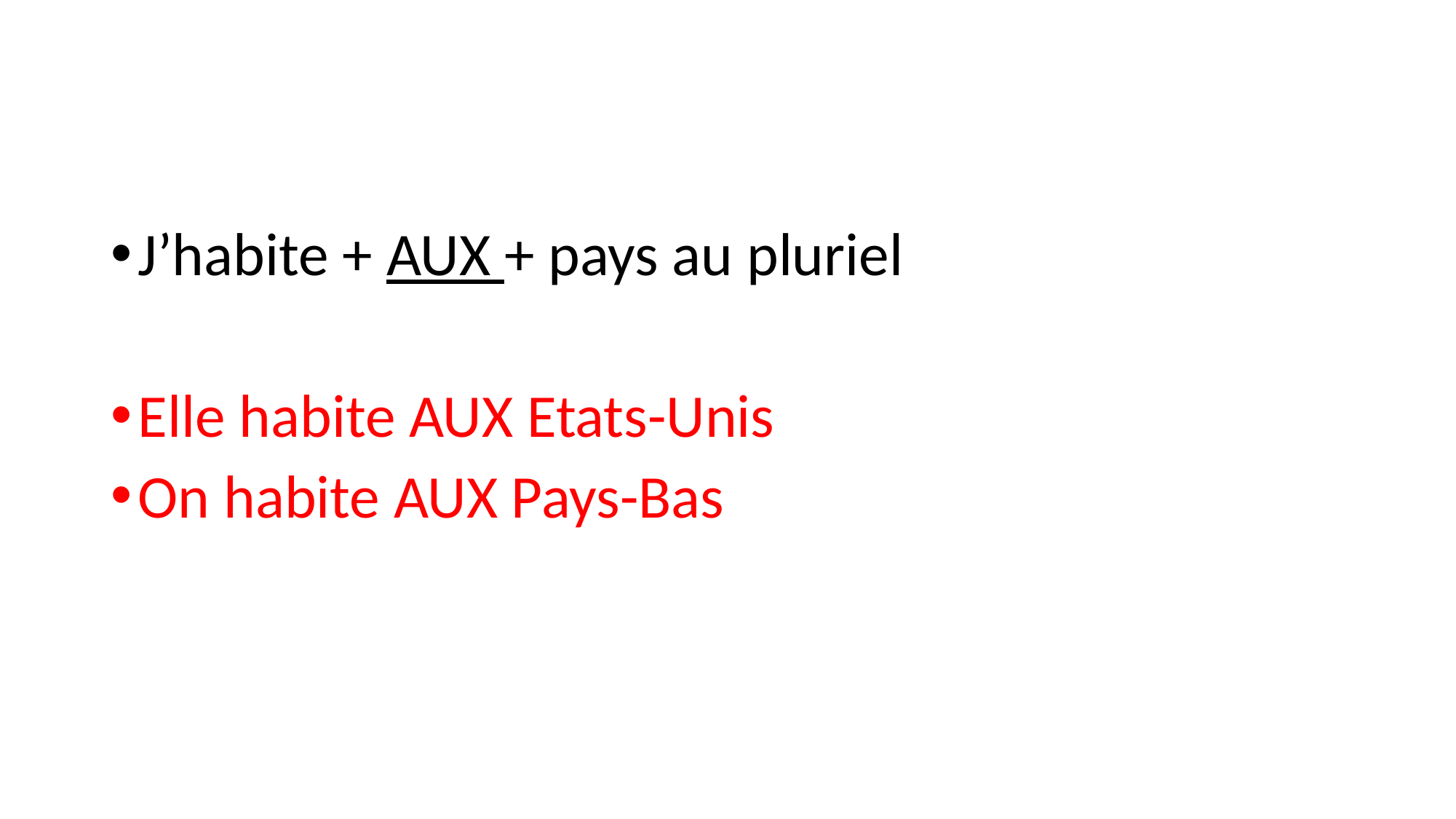

#
J’habite + AUX + pays au pluriel

Elle habite AUX Etats-Unis
On habite AUX Pays-Bas